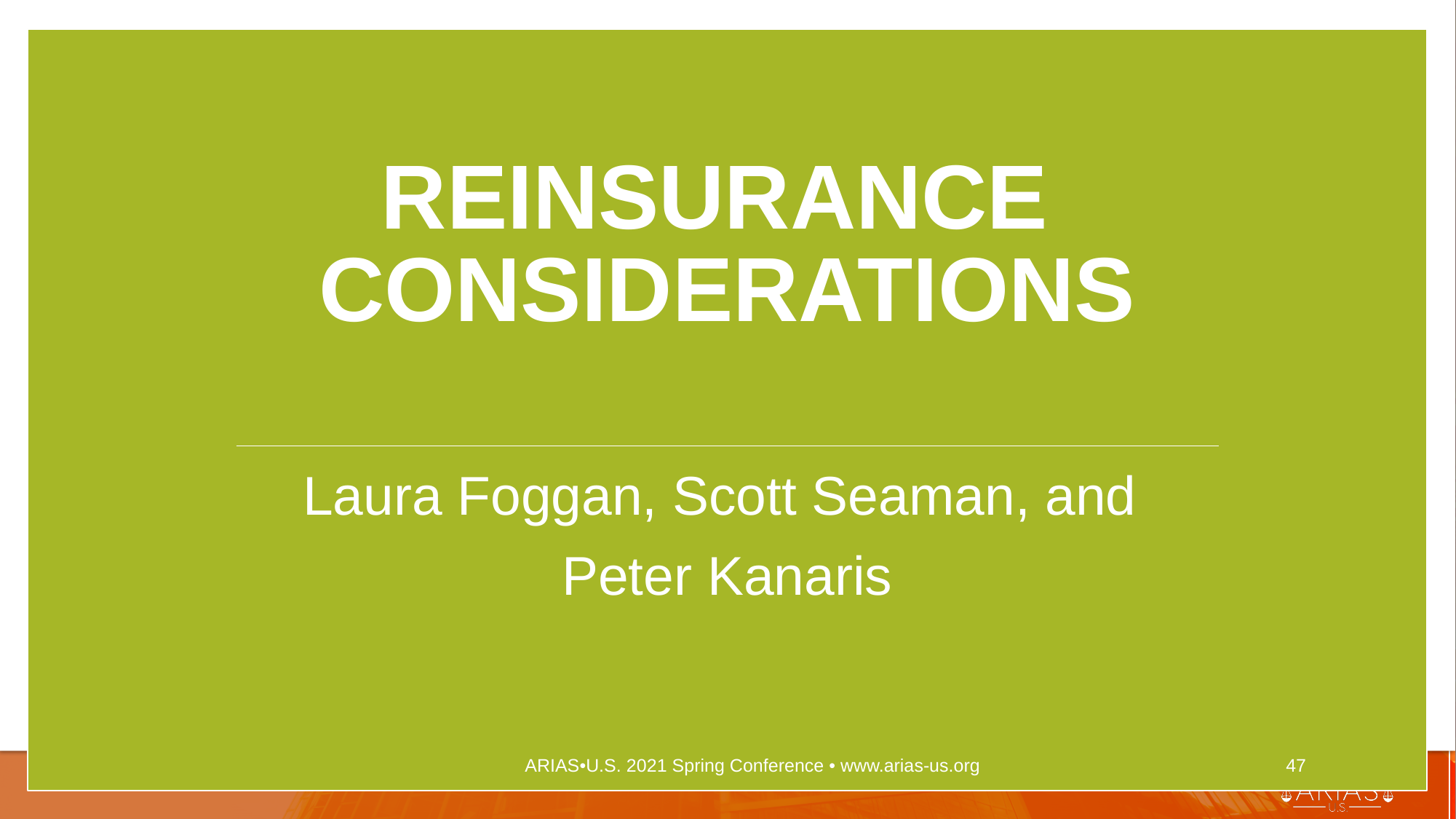

# Reinsurance  Considerations
Laura Foggan, Scott Seaman, and
Peter Kanaris
ARIAS•U.S. 2021 Spring Conference • www.arias-us.org
47